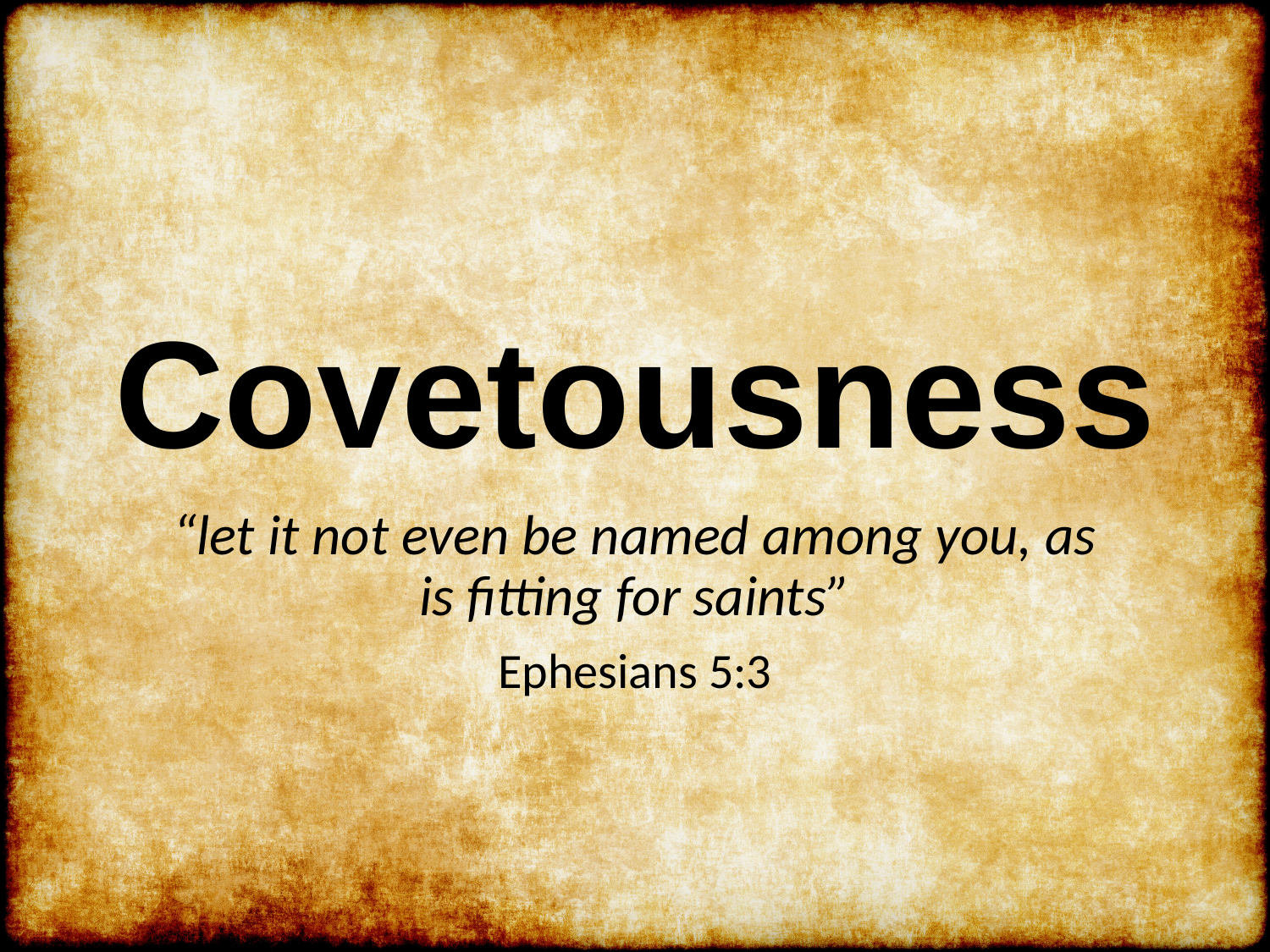

# Covetousness
“let it not even be named among you, as is fitting for saints”
Ephesians 5:3